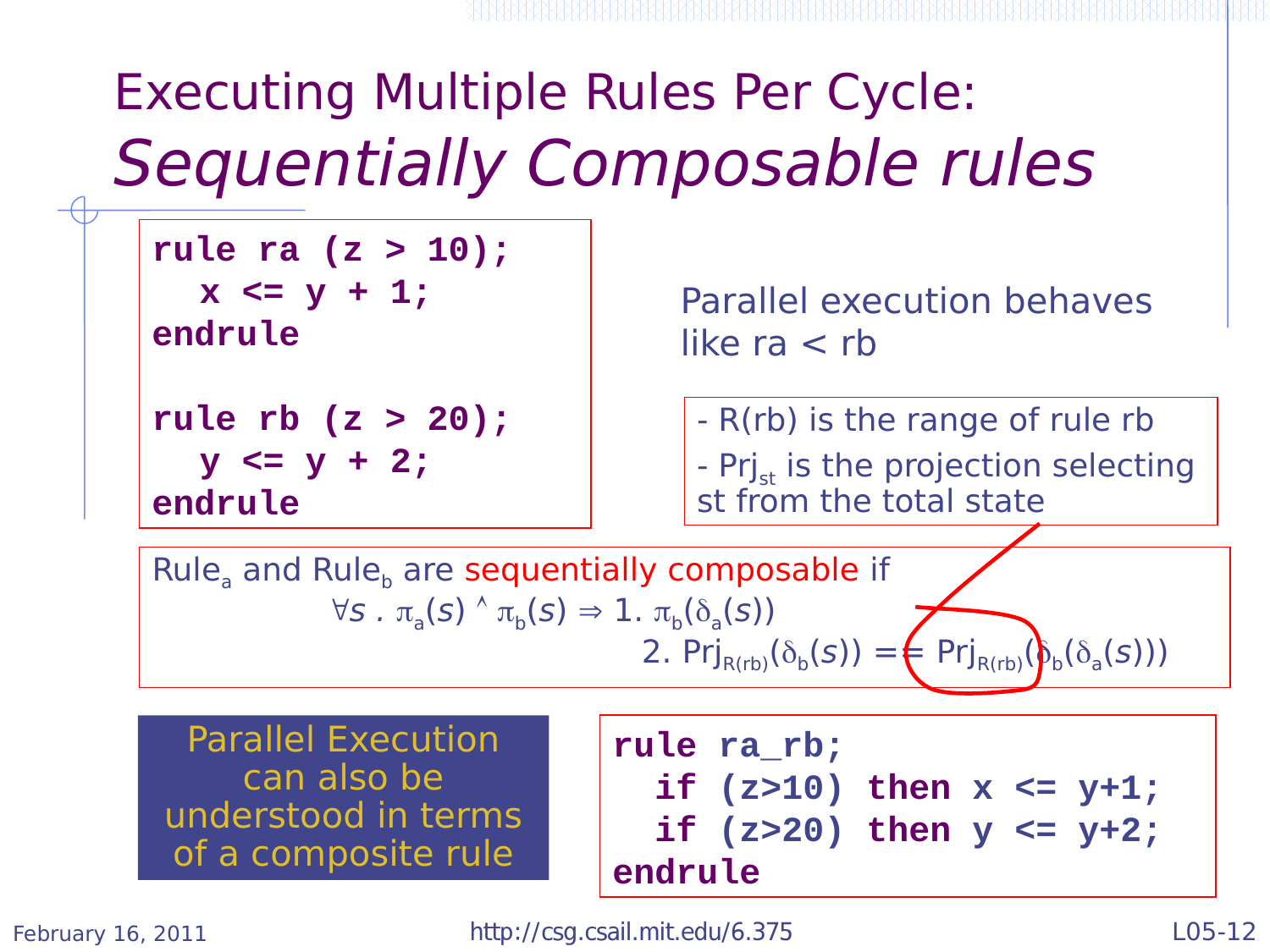

# Executing Multiple Rules Per Cycle: Sequentially Composable rules
rule ra (z > 10);
	x <= y + 1;
endrule

rule rb (z > 20);
	y <= y + 2;
endrule
Parallel execution behaves like ra < rb
- R(rb) is the range of rule rb
- Prjst is the projection selecting st from the total state

Rulea and Ruleb are sequentially composable if
		∀s . πa(s) ∧ πb(s) ⇒ 1. πb(δa(s))
				      2. PrjR(rb)(δb(s)) == PrjR(rb)(δb(δa(s)))
Parallel Execution can also be understood in terms of a composite rule
rule ra_rb;
  if (z>10) then x <= y+1;
  if (z>20) then y <= y+2;
endrule
February 16, 2011
http://csg.csail.mit.edu/6.375
L05-12